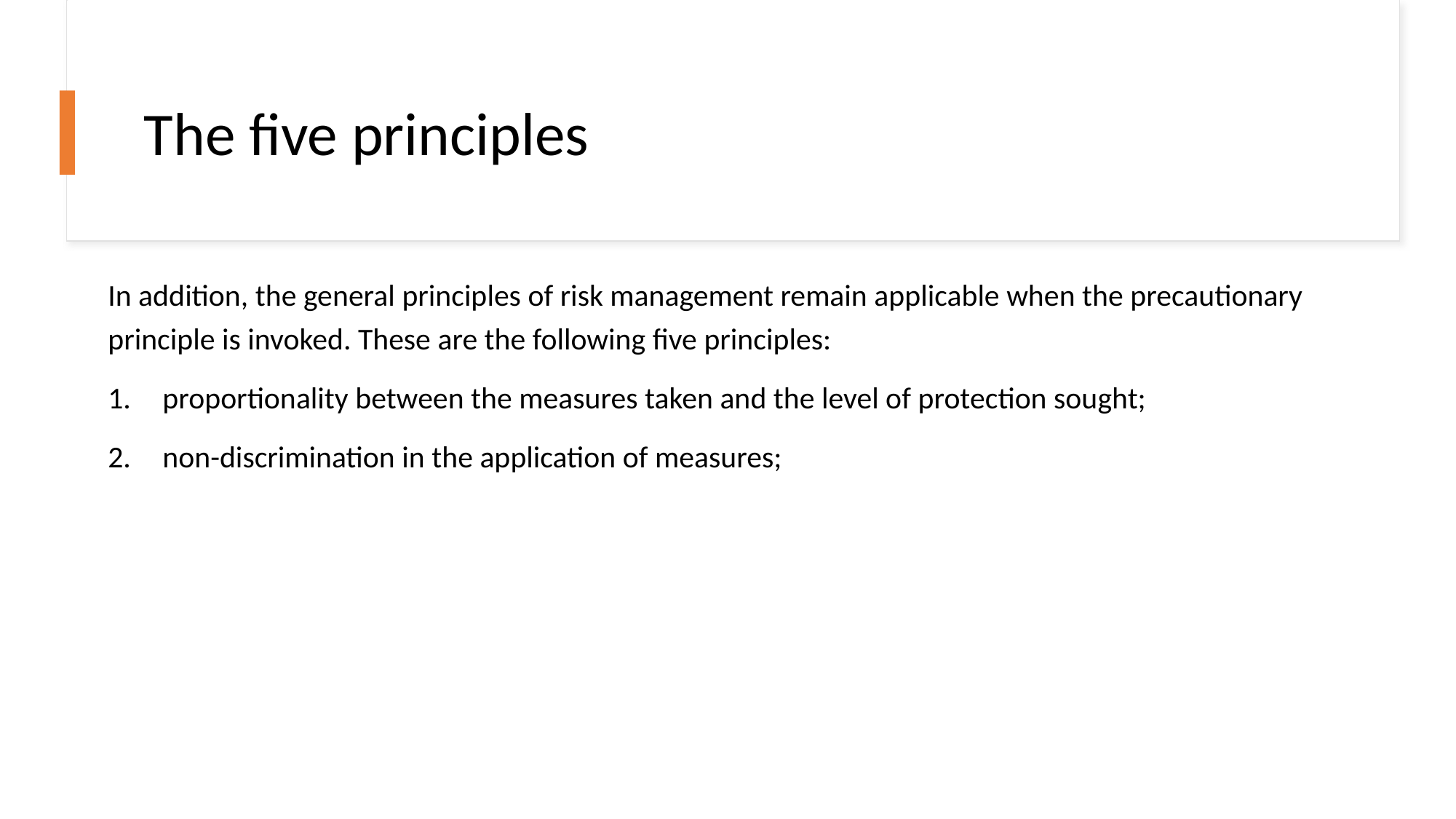

# The five principles

In addition, the general principles of risk management remain applicable when the precautionary principle is invoked. These are the following five principles:
proportionality between the measures taken and the level of protection sought;
non-discrimination in the application of measures;